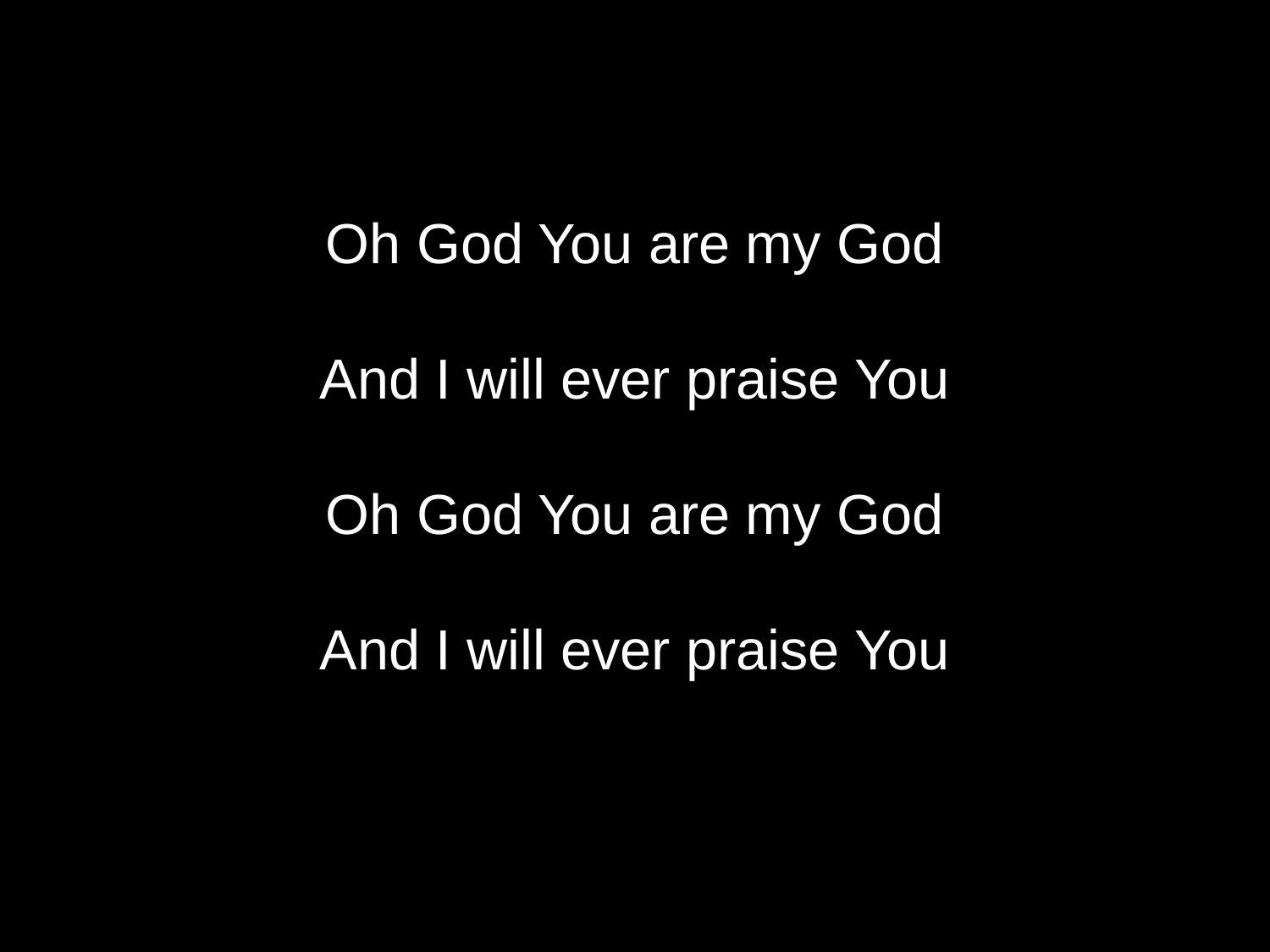

Oh God You are my God

And I will ever praise You

Oh God You are my God

And I will ever praise You